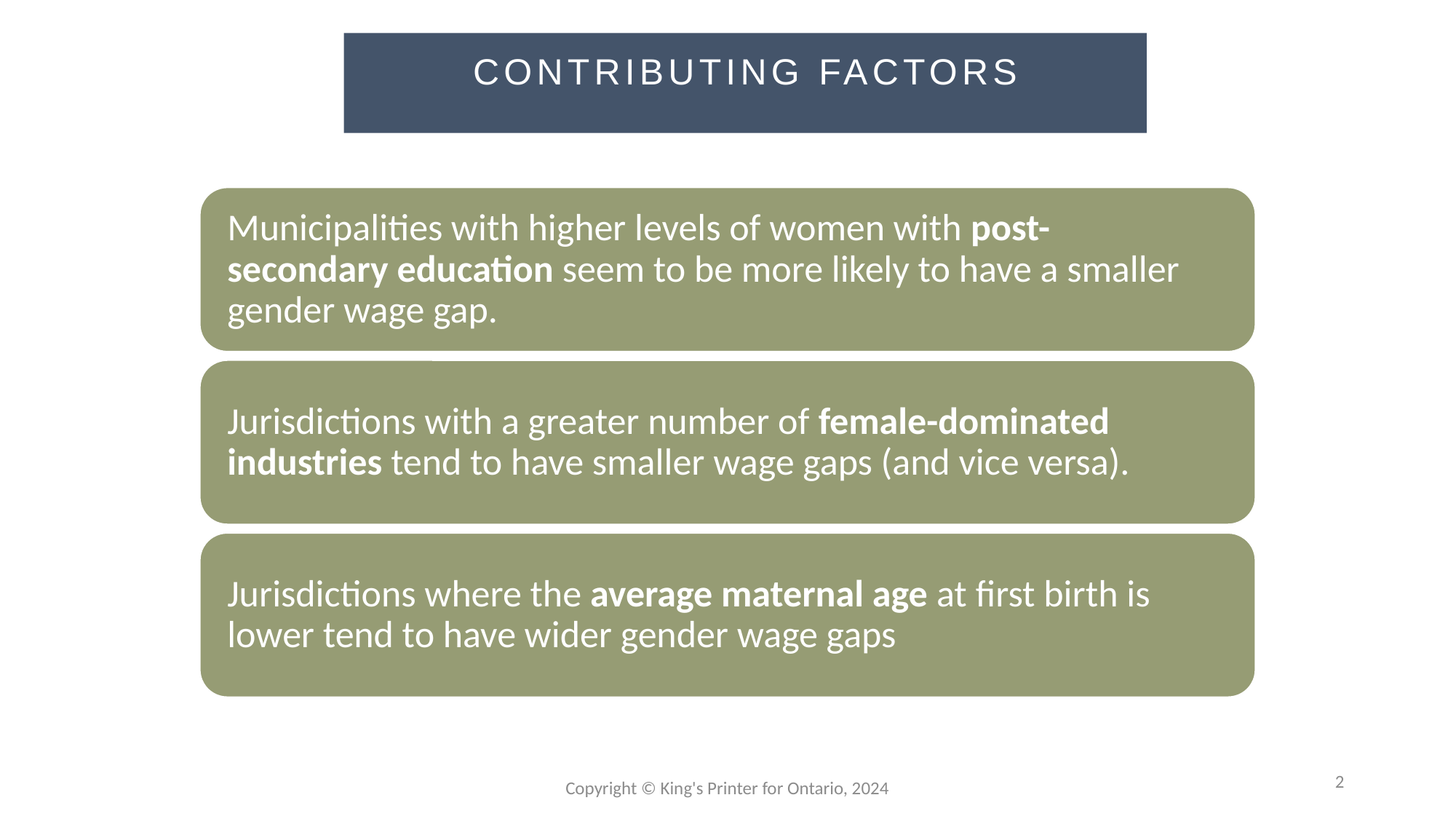

CONTRIBUTING FACTORS
Municipalities with higher levels of women with post-secondary education seem to be more likely to have a smaller gender wage gap.
Jurisdictions with a greater number of female-dominated industries tend to have smaller wage gaps (and vice versa).
Jurisdictions where the average maternal age at first birth is lower tend to have wider gender wage gaps
2
Copyright © King's Printer for Ontario, 2024